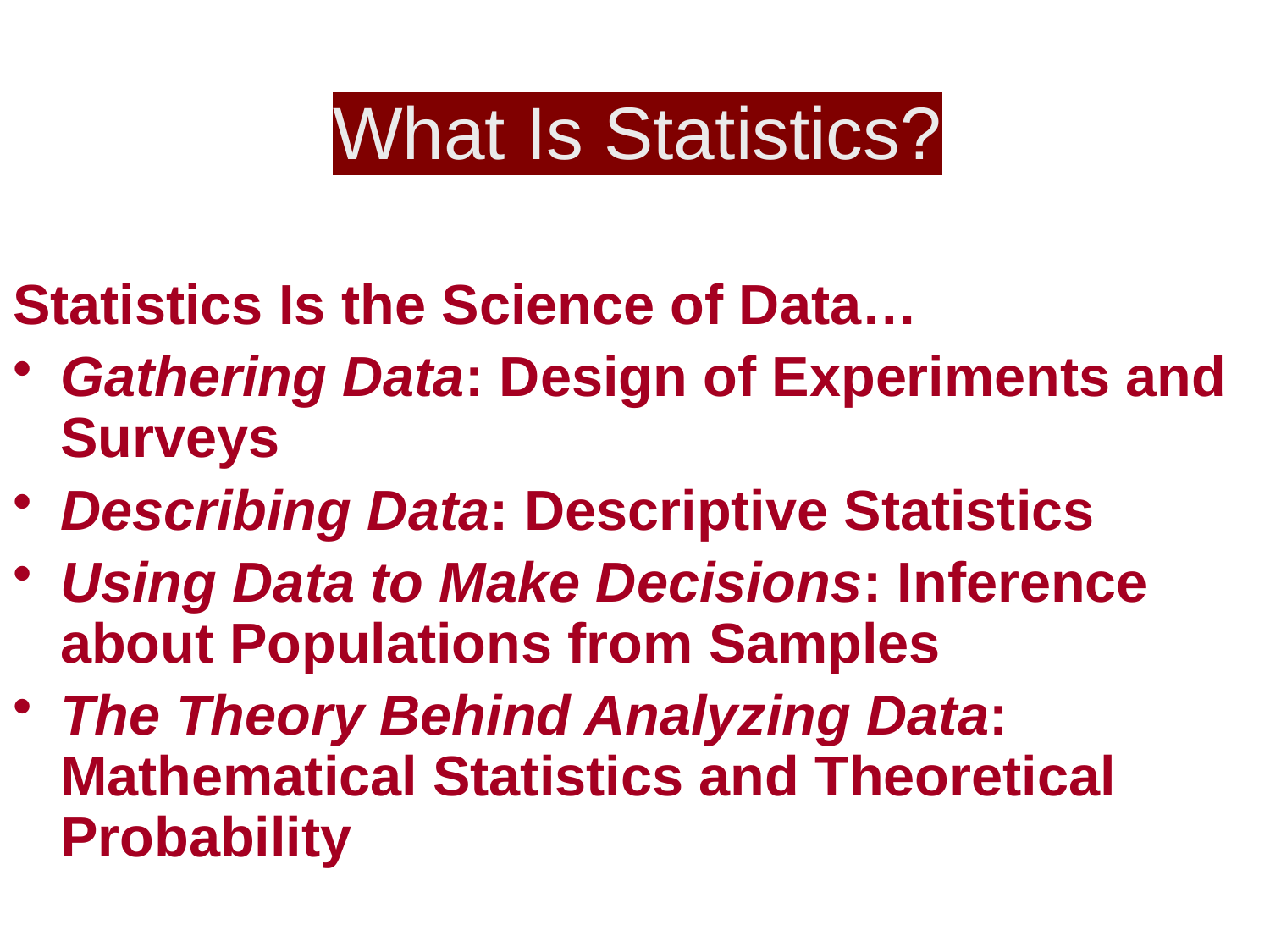

# What Is Statistics?
Statistics Is the Science of Data…
Gathering Data: Design of Experiments and Surveys
Describing Data: Descriptive Statistics
Using Data to Make Decisions: Inference about Populations from Samples
The Theory Behind Analyzing Data: Mathematical Statistics and Theoretical Probability